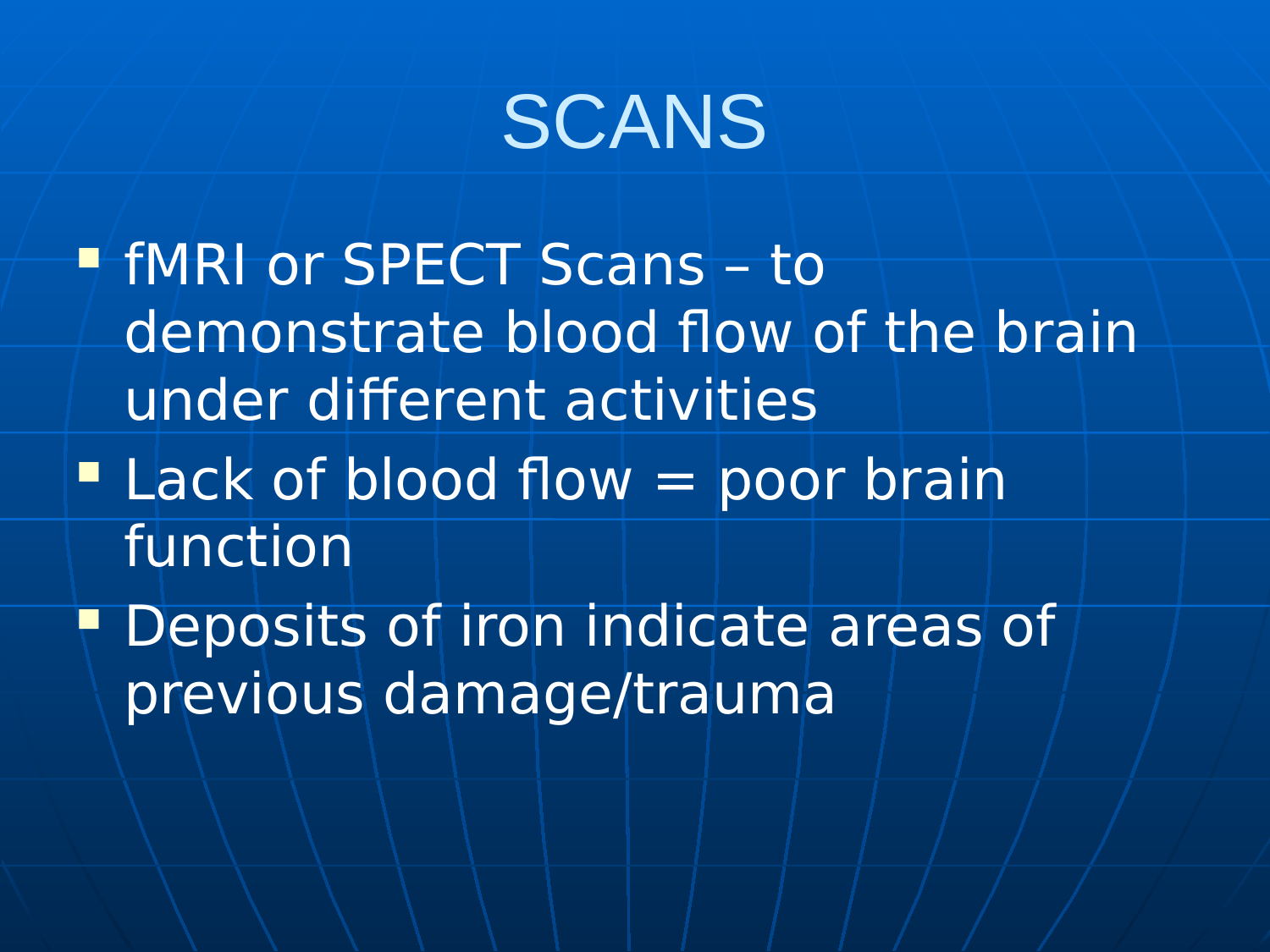

# SCANS
fMRI or SPECT Scans – to demonstrate blood flow of the brain under different activities
Lack of blood flow = poor brain function
Deposits of iron indicate areas of previous damage/trauma